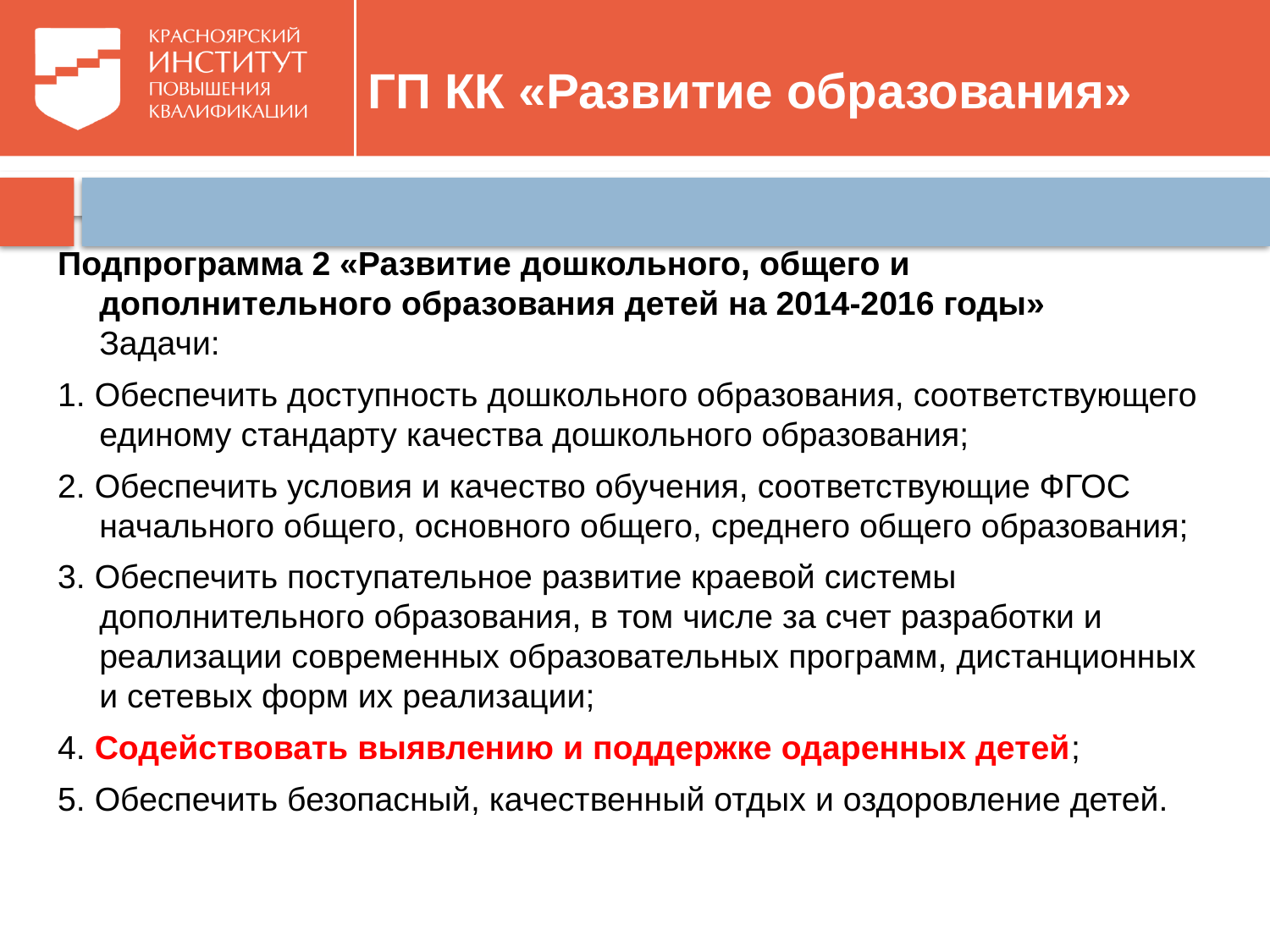

# ГП КК «Развитие образования»
Подпрограмма 2 «Развитие дошкольного, общего и дополнительного образования детей на 2014-2016 годы»
Задачи:
1. Обеспечить доступность дошкольного образования, соответствующего единому стандарту качества дошкольного образования;
2. Обеспечить условия и качество обучения, соответствующие ФГОС начального общего, основного общего, среднего общего образования;
3. Обеспечить поступательное развитие краевой системы дополнительного образования, в том числе за счет разработки и реализации современных образовательных программ, дистанционных и сетевых форм их реализации;
4. Содействовать выявлению и поддержке одаренных детей;
5. Обеспечить безопасный, качественный отдых и оздоровление детей.